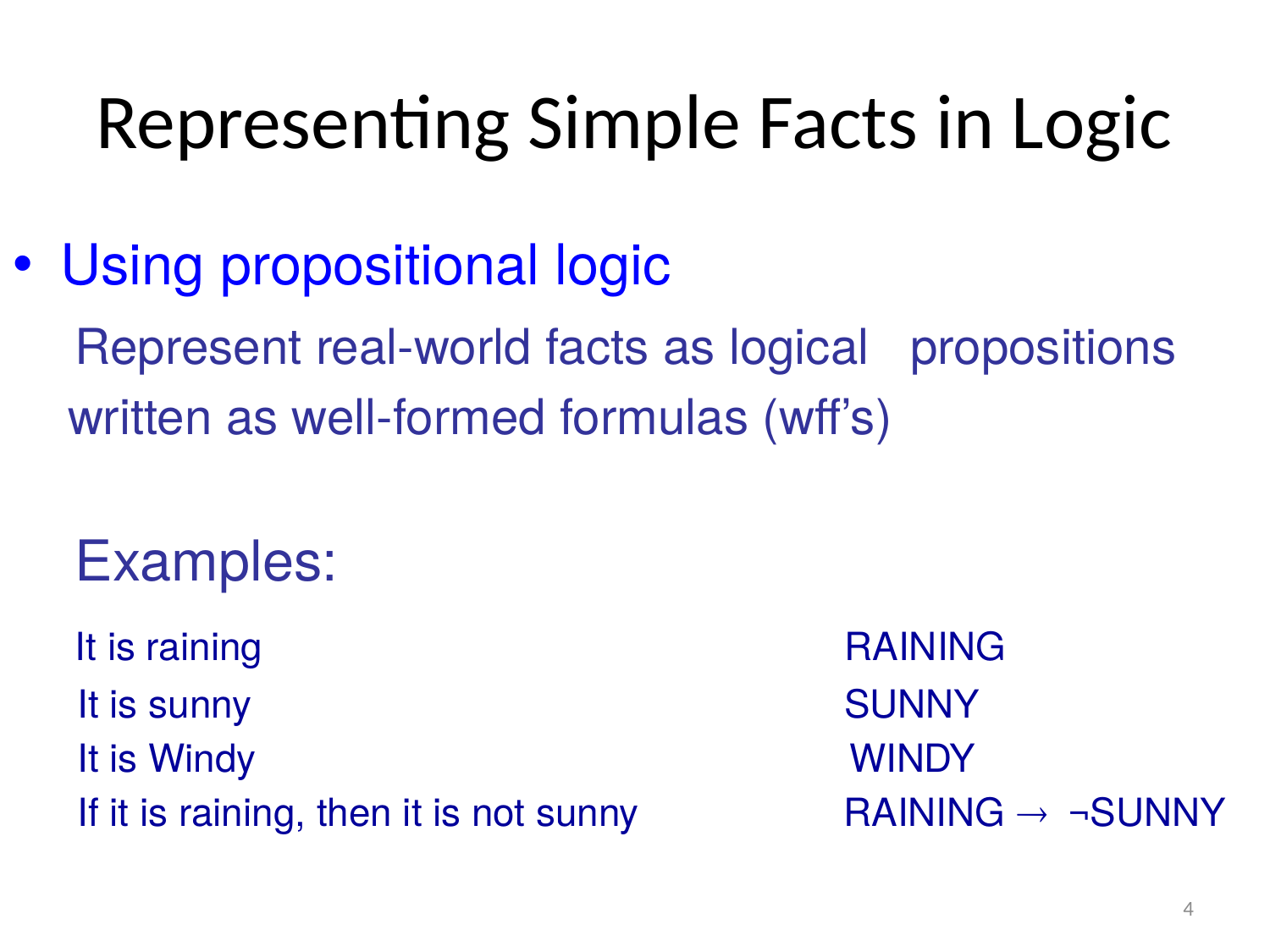

# Representing Simple Facts in Logic
Using propositional logic
    Represent real-world facts as logical   propositions
    written as well-formed formulas (wff’s)

    Examples:
    It is raining                                                      RAINING
      It is sunny                                                       SUNNY
      It is Windy                                                       WINDY
      If it is raining, then it is not sunny                   RAINING → ¬SUNNY
4